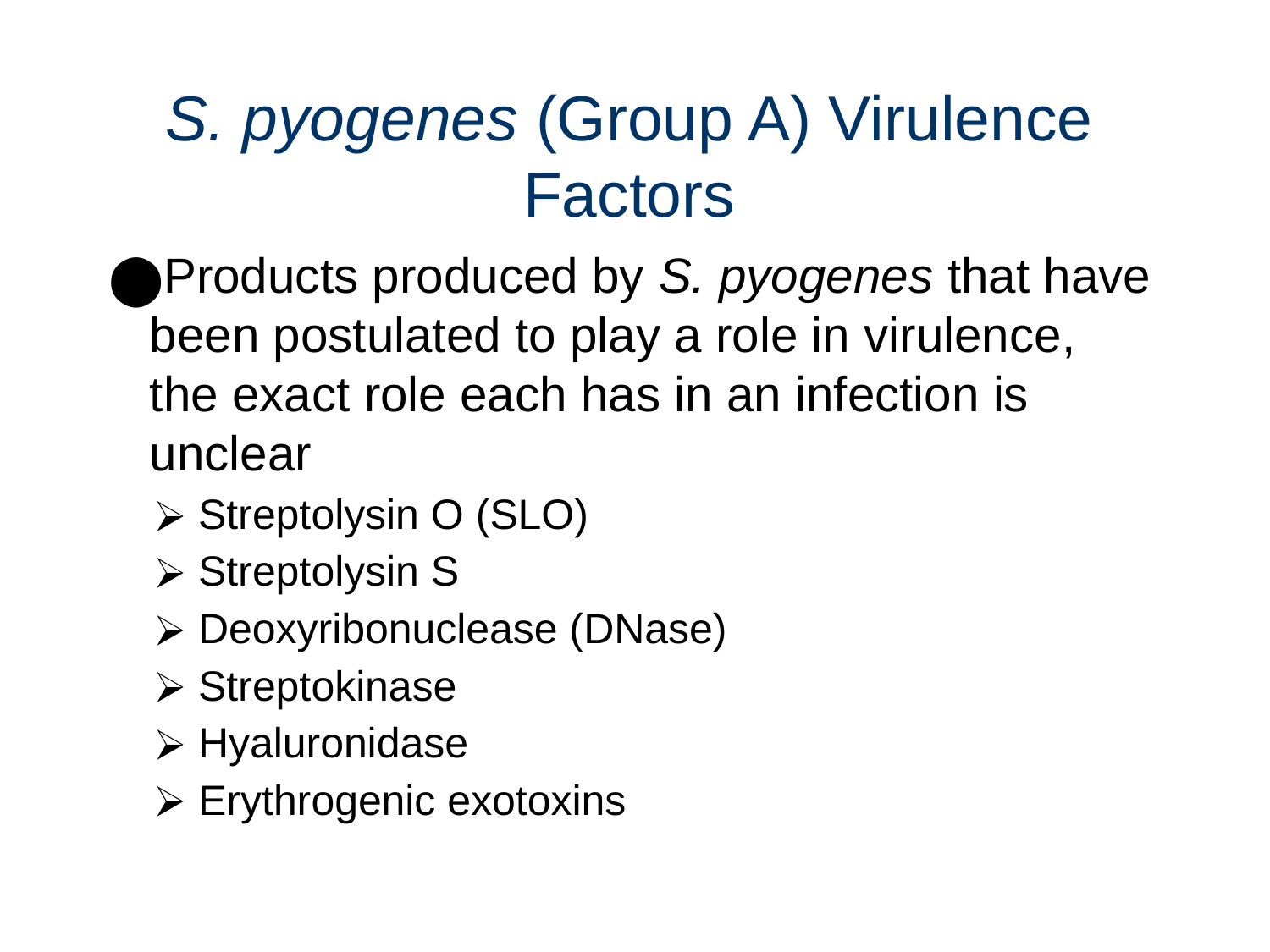

# S. pyogenes (Group A) Virulence Factors
Products produced by S. pyogenes that have been postulated to play a role in virulence, the exact role each has in an infection is unclear
Streptolysin O (SLO)
Streptolysin S
Deoxyribonuclease (DNase)
Streptokinase
Hyaluronidase
Erythrogenic exotoxins